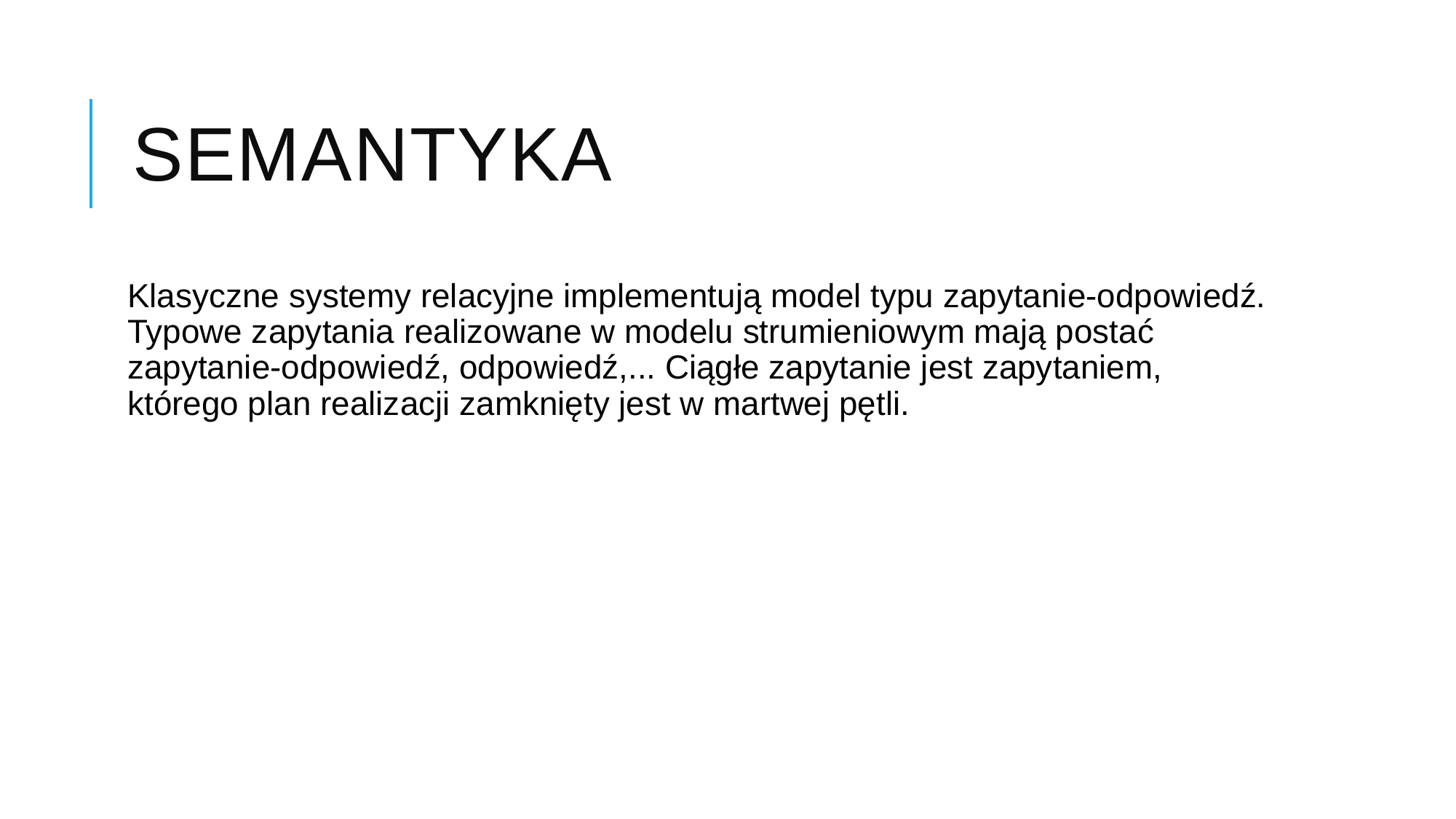

# Semantyka
Klasyczne systemy relacyjne implementują model typu zapytanie-odpowiedź. Typowe zapytania realizowane w modelu strumieniowym mają postać zapytanie-odpowiedź, odpowiedź,... Ciągłe zapytanie jest zapytaniem, którego plan realizacji zamknięty jest w martwej pętli.